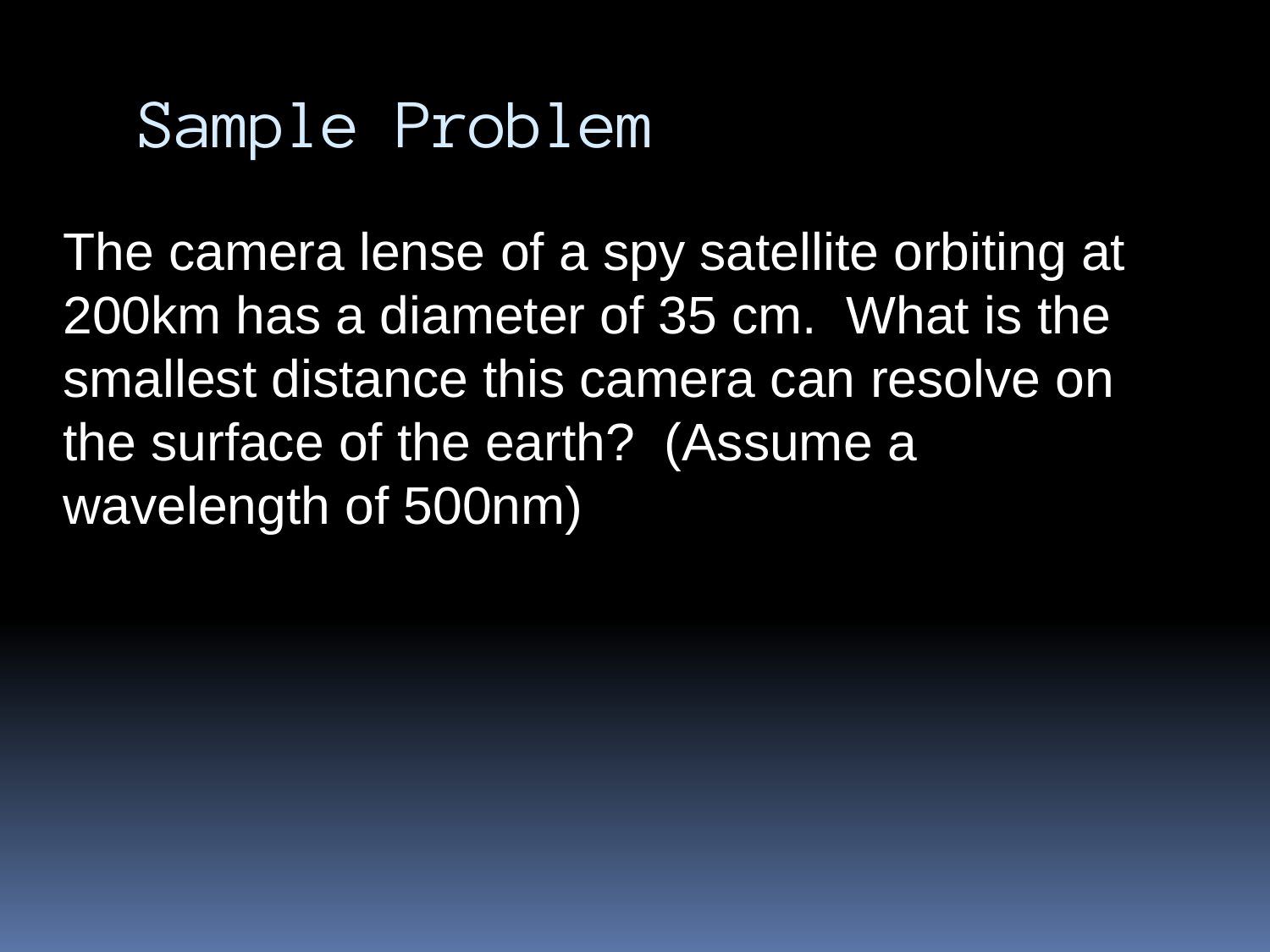

# Sample Problem
The camera lense of a spy satellite orbiting at 200km has a diameter of 35 cm.  What is the smallest distance this camera can resolve on the surface of the earth?  (Assume a wavelength of 500nm)